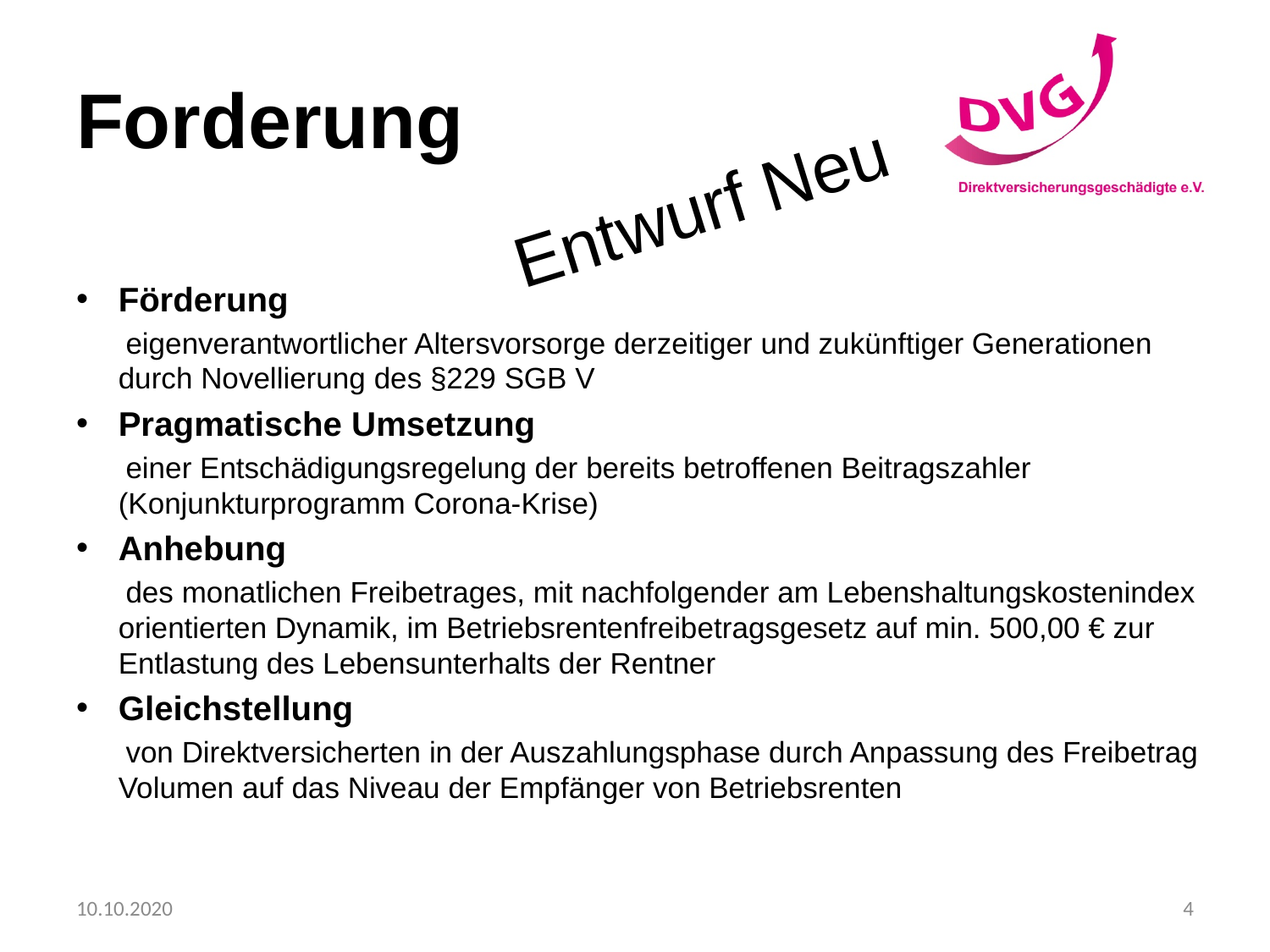

# Forderung
Entwurf Neu

Förderung
      eigenverantwortlicher Altersvorsorge derzeitiger und zukünftiger Generationen durch Novellierung des §229 SGB V
Pragmatische Umsetzung
      einer Entschädigungsregelung der bereits betroffenen Beitragszahler (Konjunkturprogramm Corona-Krise)
Anhebung
      des monatlichen Freibetrages, mit nachfolgender am Lebenshaltungskostenindex orientierten Dynamik, im Betriebsrentenfreibetragsgesetz auf min. 500,00 € zur Entlastung des Lebensunterhalts der Rentner
Gleichstellung
      von Direktversicherten in der Auszahlungsphase durch Anpassung des Freibetrag Volumen auf das Niveau der Empfänger von Betriebsrenten
10.10.2020

4